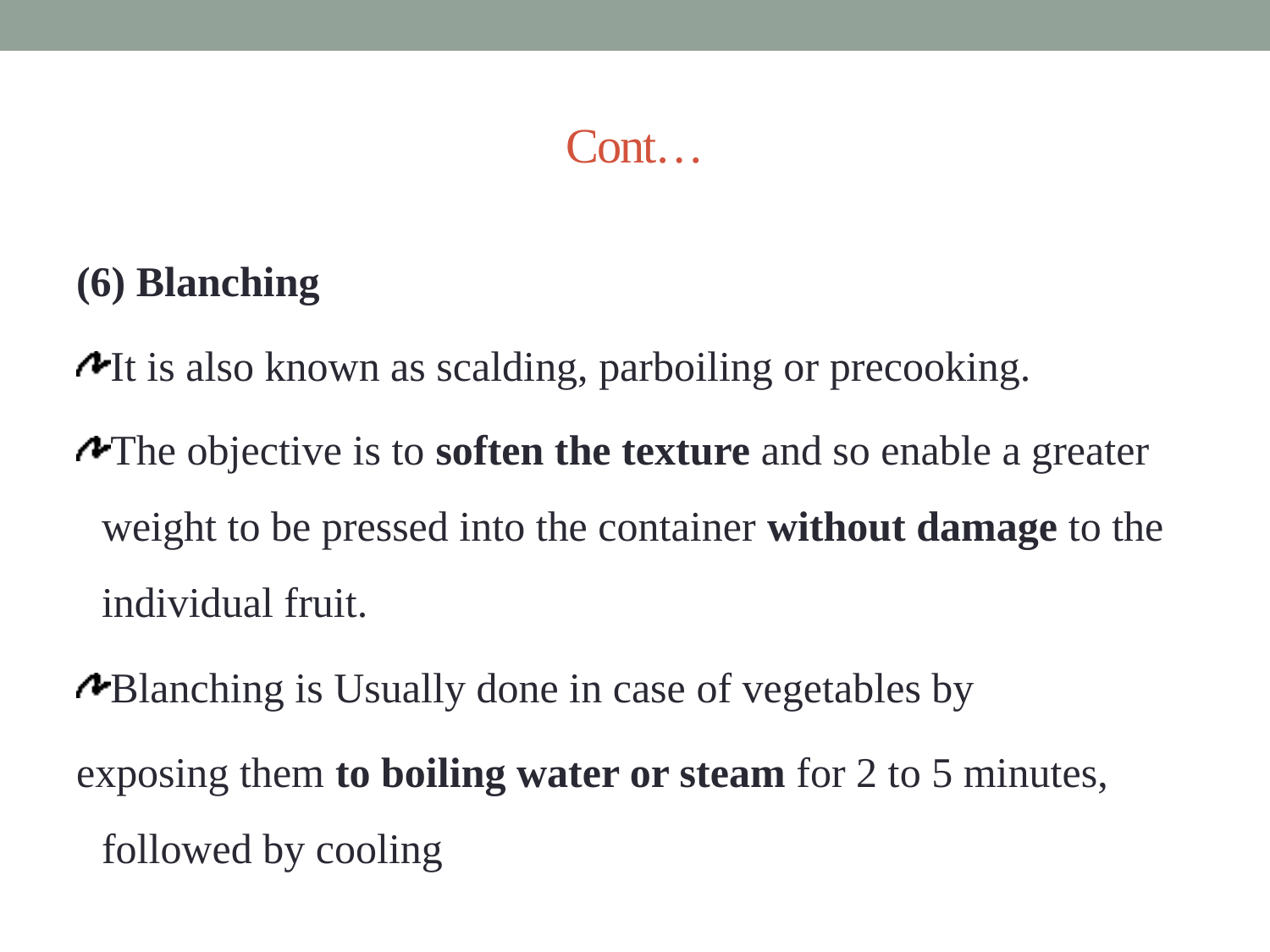

# Cont…
(6) Blanching
It is also known as scalding, parboiling or precooking.
The objective is to soften the texture and so enable a greater weight to be pressed into the container without damage to the individual fruit.
Blanching is Usually done in case of vegetables by
exposing them to boiling water or steam for 2 to 5 minutes, followed by cooling